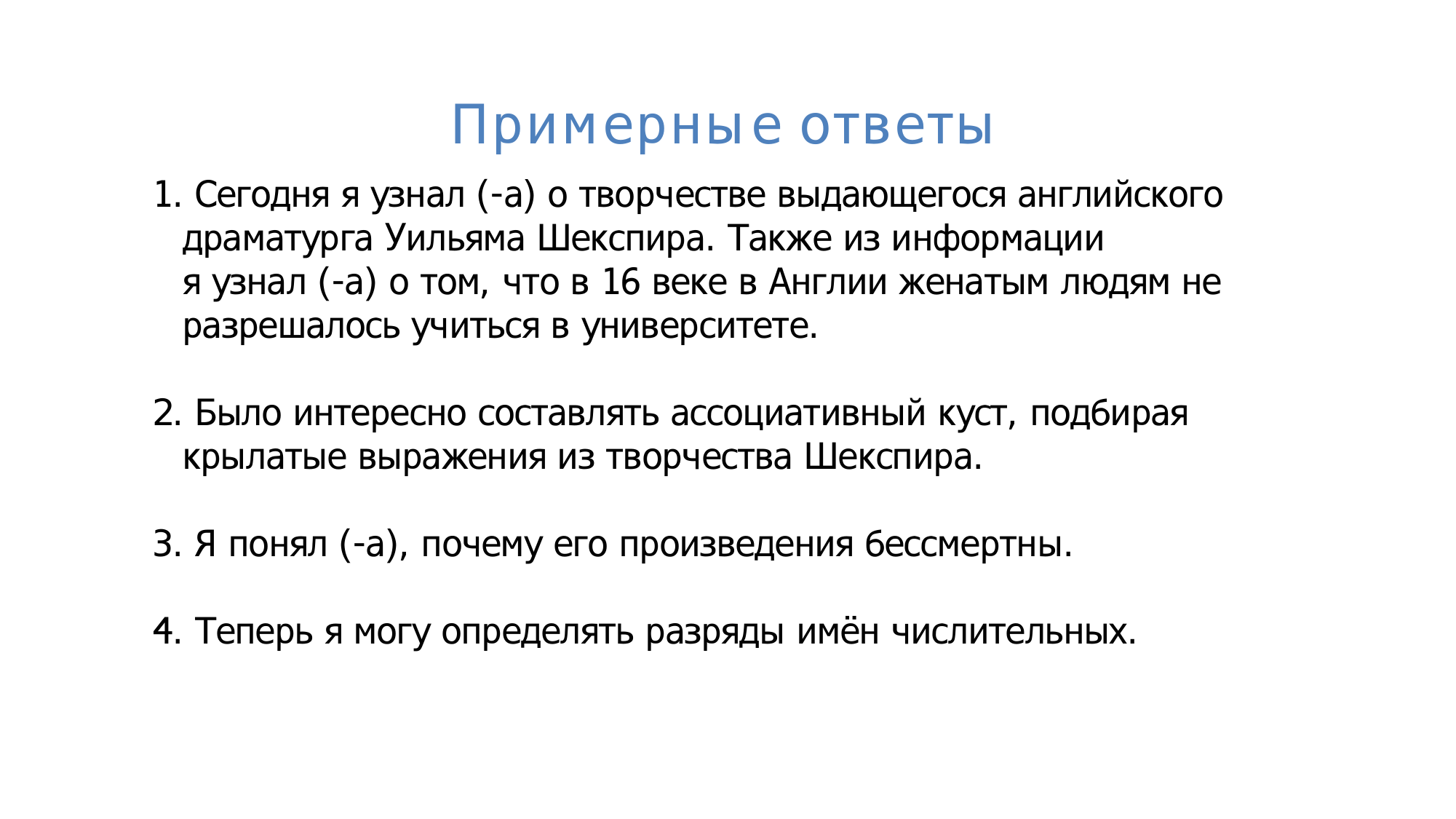

# Примерные ответы
 Сегодня я узнал (-а) о творчестве выдающегося английского
драматурга Уильяма Шекспира. Также из информации
я узнал (-а) о том, что в 16 веке в Англии женатым людям не
разрешалось учиться в университете.

 Было интересно составлять ассоциативный куст, подбирая крылатые выражения из творчества Шекспира.

3. Я понял (-а), почему его произведения бессмертны.

4. Теперь я могу определять разряды имён числительных.